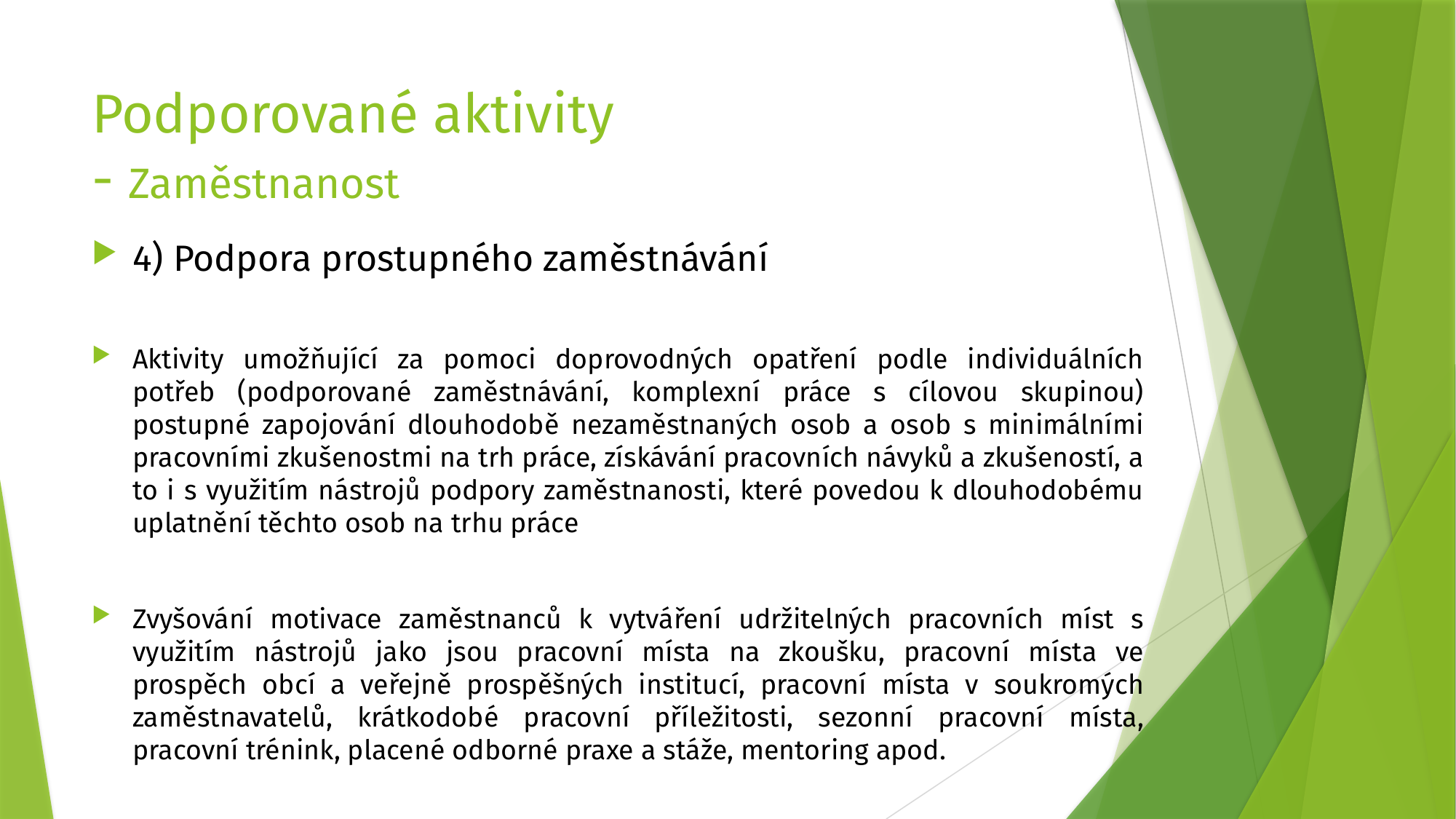

# Podporované aktivity - Zaměstnanost

4) Podpora prostupného zaměstnávání

Aktivity umožňující za pomoci doprovodných opatření podle individuálních potřeb (podporované zaměstnávání, komplexní práce s cílovou skupinou) postupné zapojování dlouhodobě nezaměstnaných osob a osob s minimálními pracovními zkušenostmi na trh práce, získávání pracovních návyků a zkušeností, a to i s využitím nástrojů podpory zaměstnanosti, které povedou k dlouhodobému uplatnění těchto osob na trhu práce

Zvyšování motivace zaměstnanců k vytváření udržitelných pracovních míst s využitím nástrojů jako jsou pracovní místa na zkoušku, pracovní místa ve prospěch obcí a veřejně prospěšných institucí, pracovní místa v soukromých zaměstnavatelů, krátkodobé pracovní příležitosti, sezonní pracovní místa, pracovní trénink, placené odborné praxe a stáže, mentoring apod.